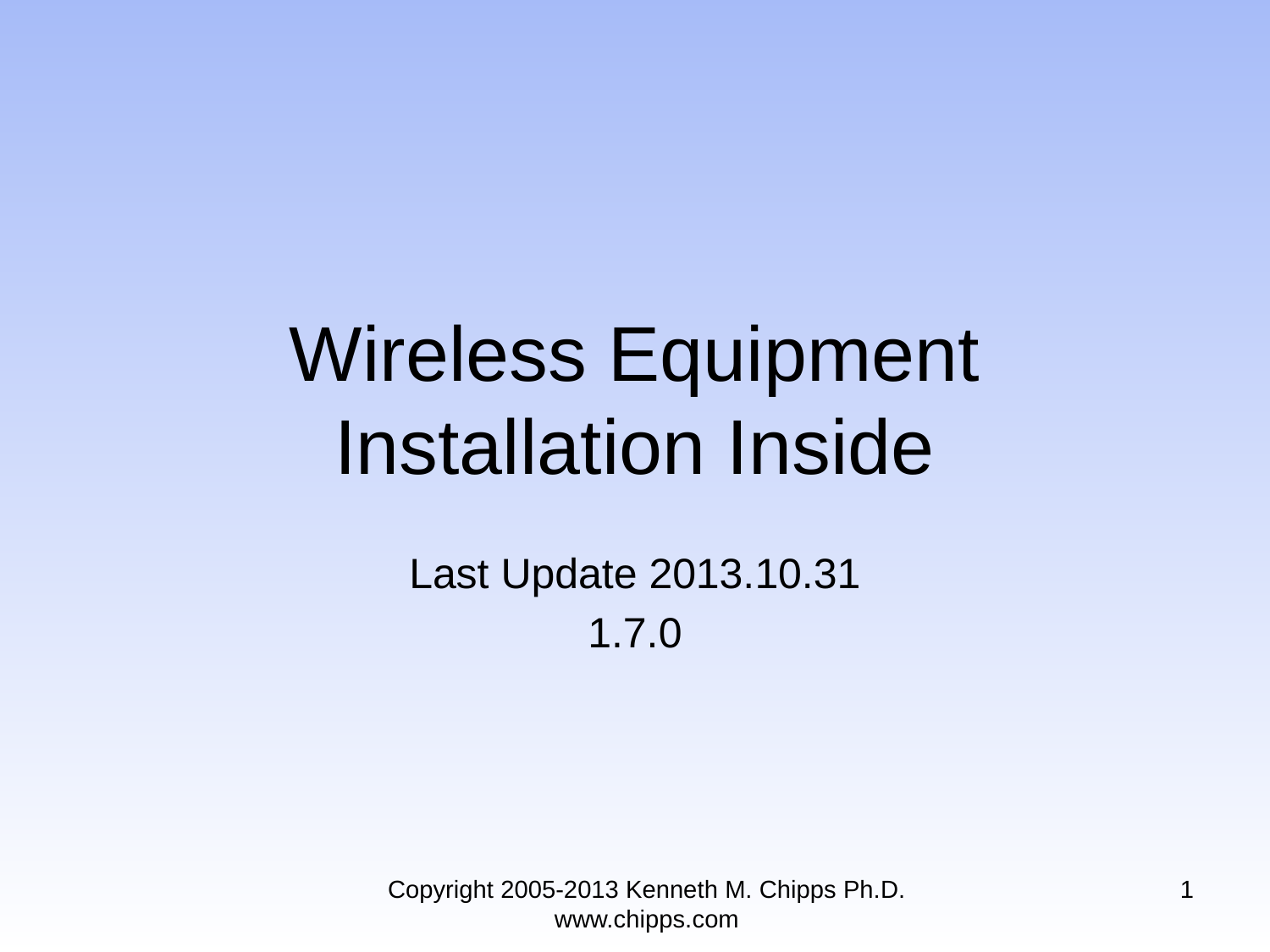

# Wireless Equipment Installation Inside
Last Update 2013.10.31
1.7.0
Copyright 2005-2013 Kenneth M. Chipps Ph.D. www.chipps.com
1